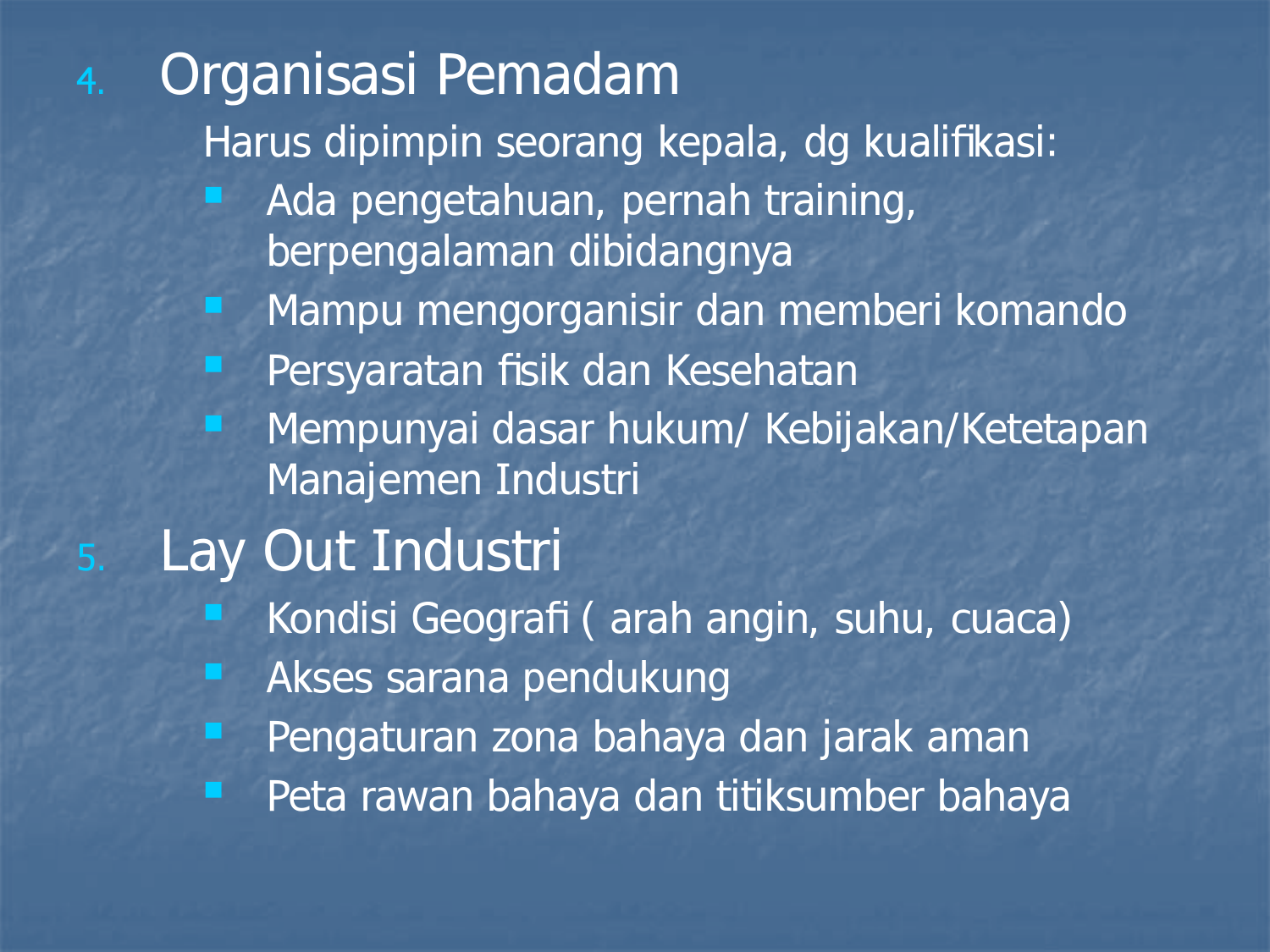

Organisasi Pemadam
Harus dipimpin seorang kepala, dg kualifikasi:
Ada pengetahuan, pernah training, berpengalaman dibidangnya
Mampu mengorganisir dan memberi komando
Persyaratan fisik dan Kesehatan
Mempunyai dasar hukum/ Kebijakan/Ketetapan Manajemen Industri
Lay Out Industri
Kondisi Geografi ( arah angin, suhu, cuaca)
Akses sarana pendukung
Pengaturan zona bahaya dan jarak aman
Peta rawan bahaya dan titiksumber bahaya